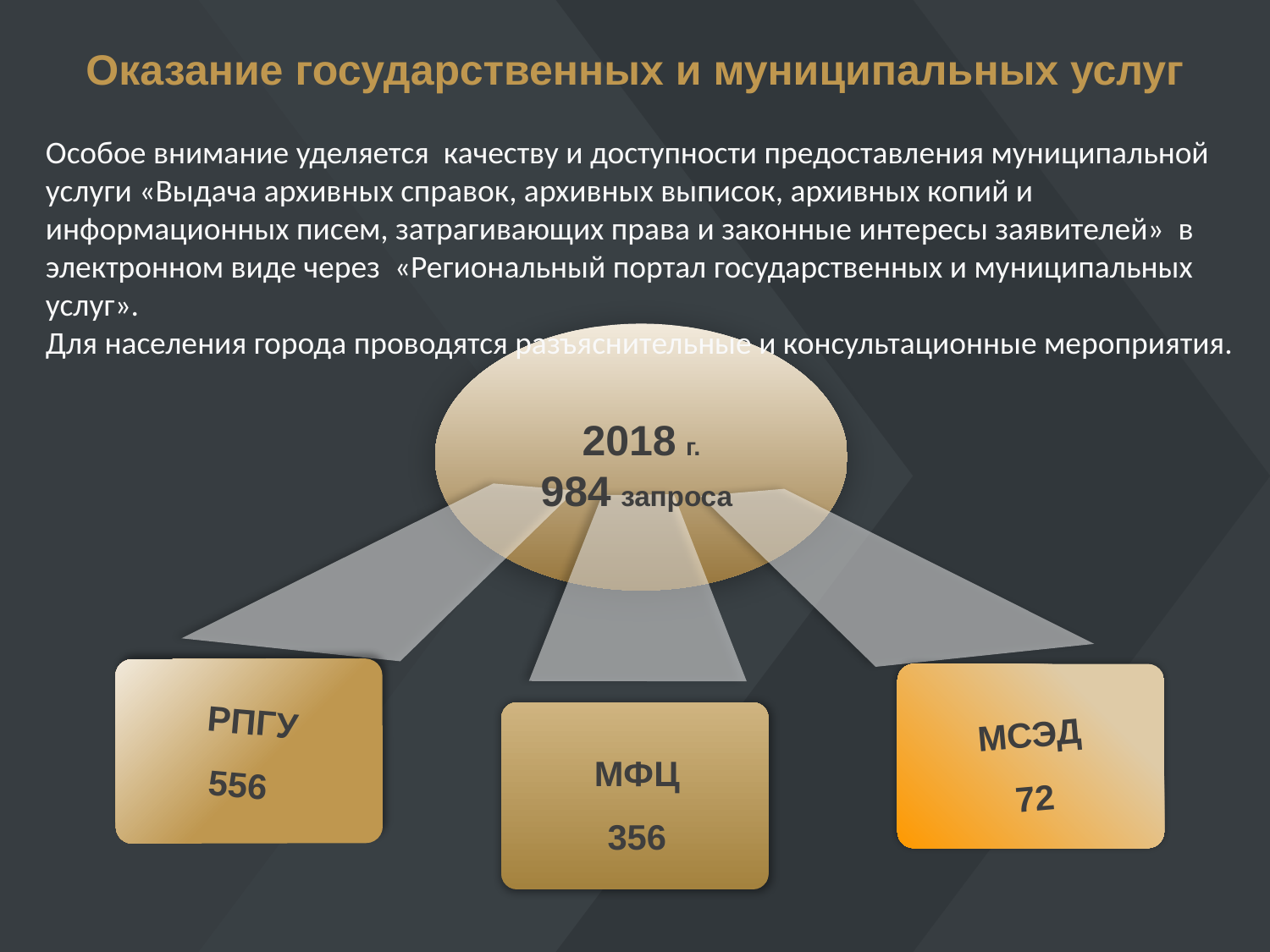

Оказание государственных и муниципальных услуг
Особое внимание уделяется  качеству и доступности предоставления муниципальной  услуги «Выдача архивных справок, архивных выписок, архивных копий и информационных писем, затрагивающих права и законные интересы заявителей»  в электронном виде через  «Региональный портал государственных и муниципальных услуг».
Для населения города проводятся разъяснительные и консультационные мероприятия.

 2018 г.
984 запроса

РПГУ
556
МСЭД
72

МФЦ
356